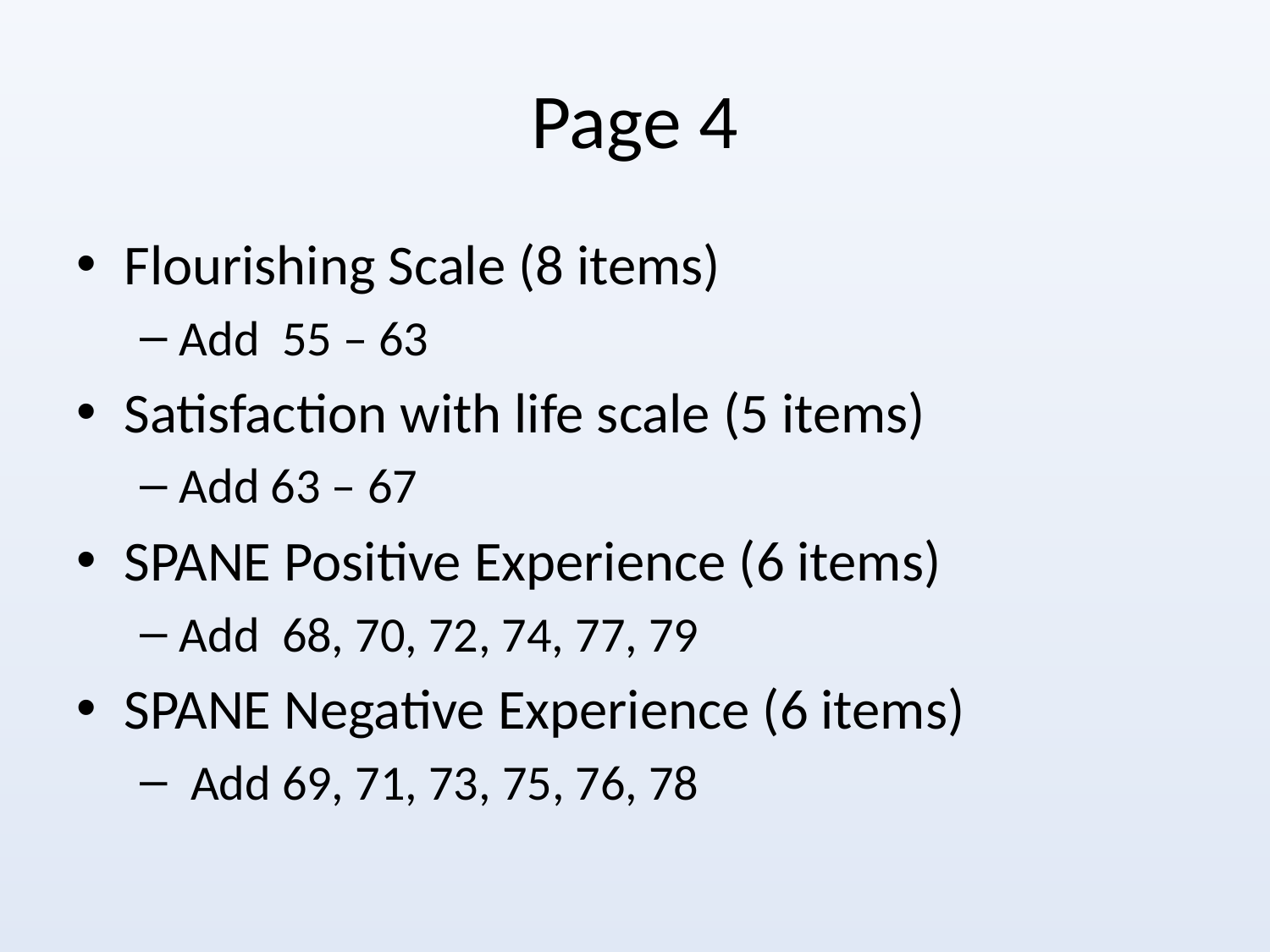

# Page 4
Flourishing Scale (8 items)
Add  55 – 63
Satisfaction with life scale (5 items)
Add 63 – 67
SPANE Positive Experience (6 items)
Add  68, 70, 72, 74, 77, 79
SPANE Negative Experience (6 items)
 Add 69, 71, 73, 75, 76, 78